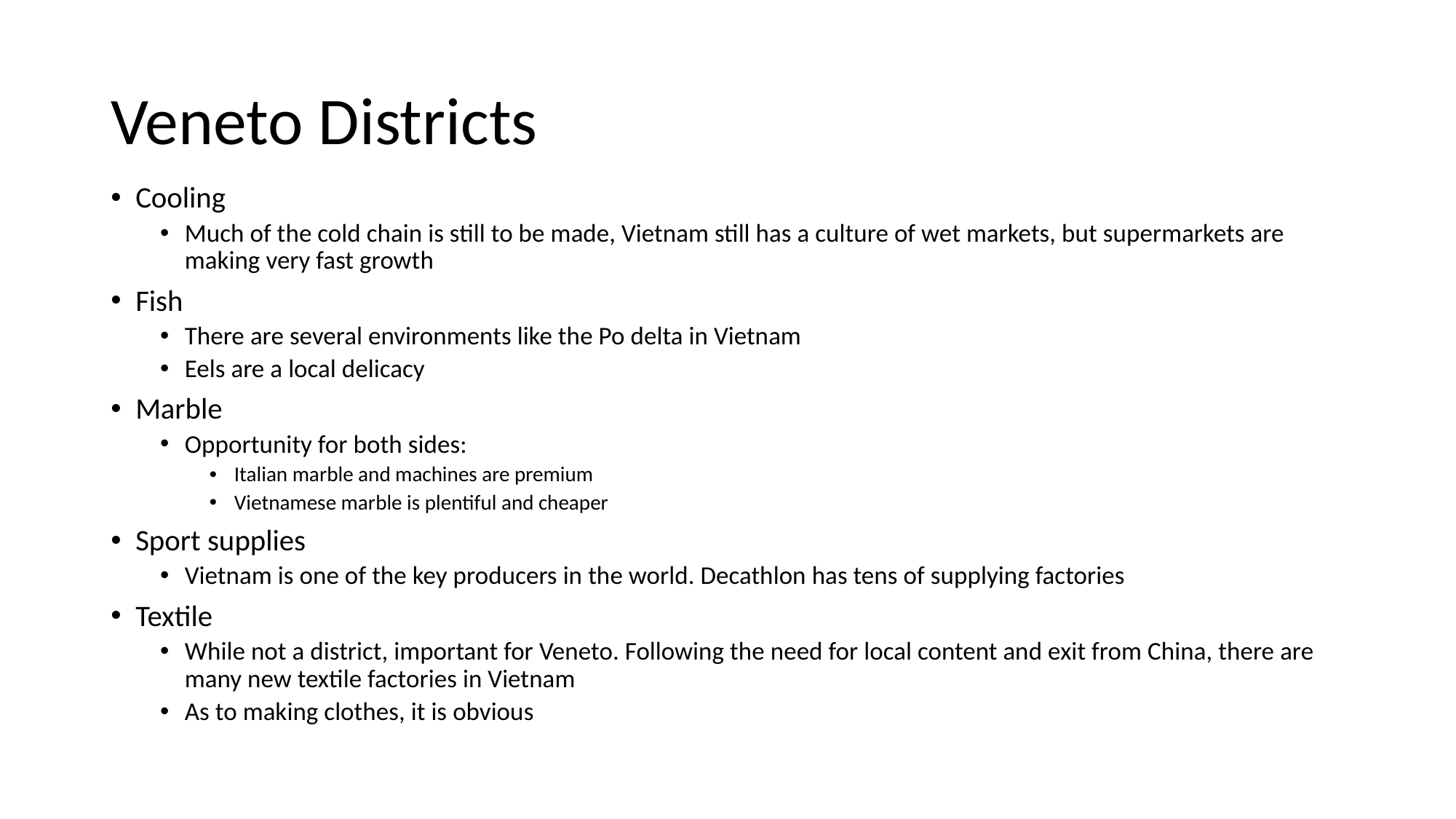

# Veneto Districts
Cooling
Much of the cold chain is still to be made, Vietnam still has a culture of wet markets, but supermarkets are making very fast growth
Fish
There are several environments like the Po delta in Vietnam
Eels are a local delicacy
Marble
Opportunity for both sides:
Italian marble and machines are premium
Vietnamese marble is plentiful and cheaper
Sport supplies
Vietnam is one of the key producers in the world. Decathlon has tens of supplying factories
Textile
While not a district, important for Veneto. Following the need for local content and exit from China, there are many new textile factories in Vietnam
As to making clothes, it is obvious